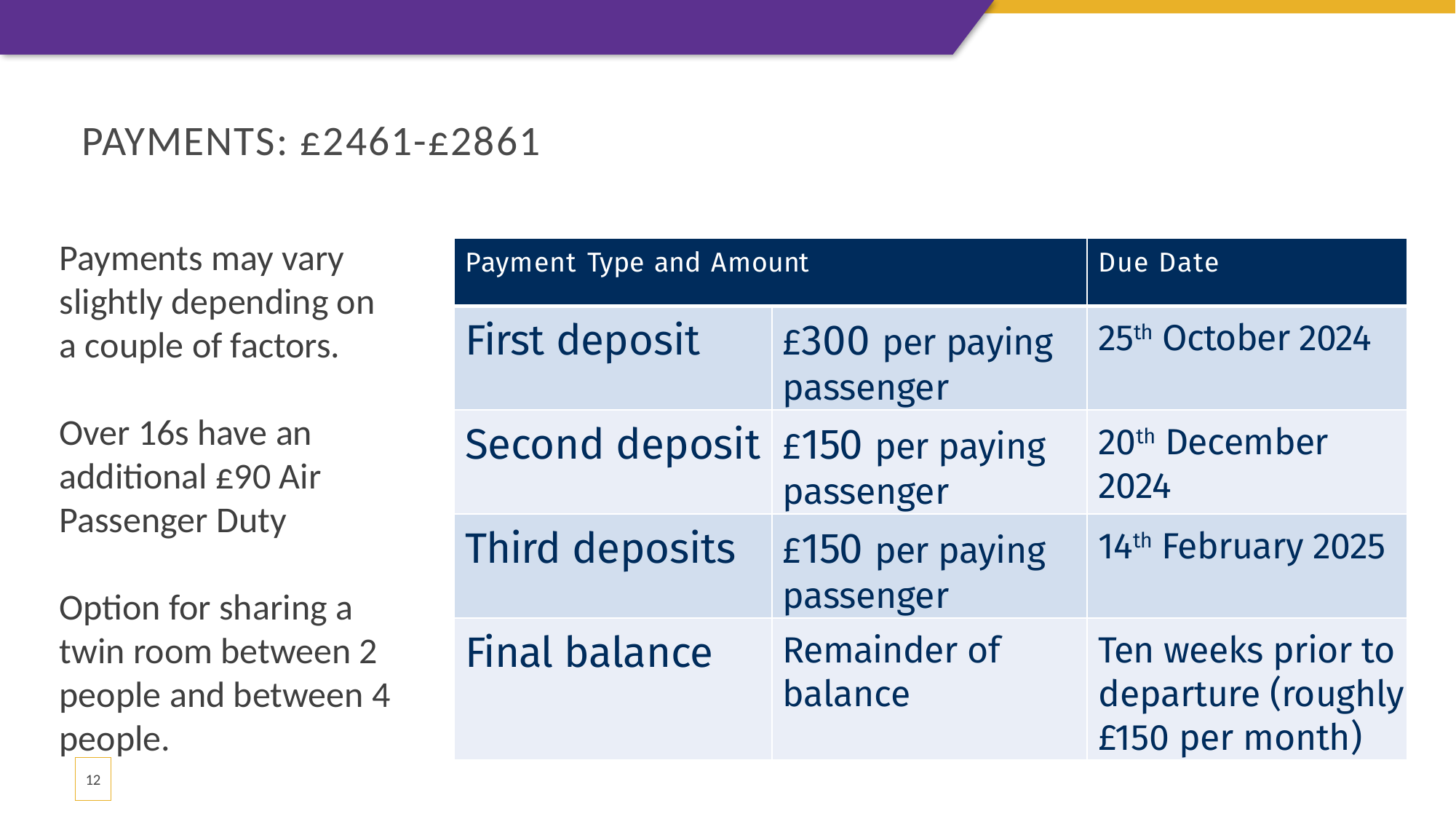

# Payments: £2461-£2861
Payments may vary slightly depending on a couple of factors.

Over 16s have an additional £90 Air Passenger Duty

Option for sharing a twin room between 2 people and between 4 people.
| Payment Type and Amount |  | Due Date |
| --- | --- | --- |
| First deposit | £300 per paying passenger | 25th October 2024 |
| Second deposit | £150 per paying passenger | 20th December 2024 |
| Third deposits | £150 per paying passenger | 14th February 2025 |
| Final balance | Remainder of balance | Ten weeks prior to departure (roughly £150 per month) |
12